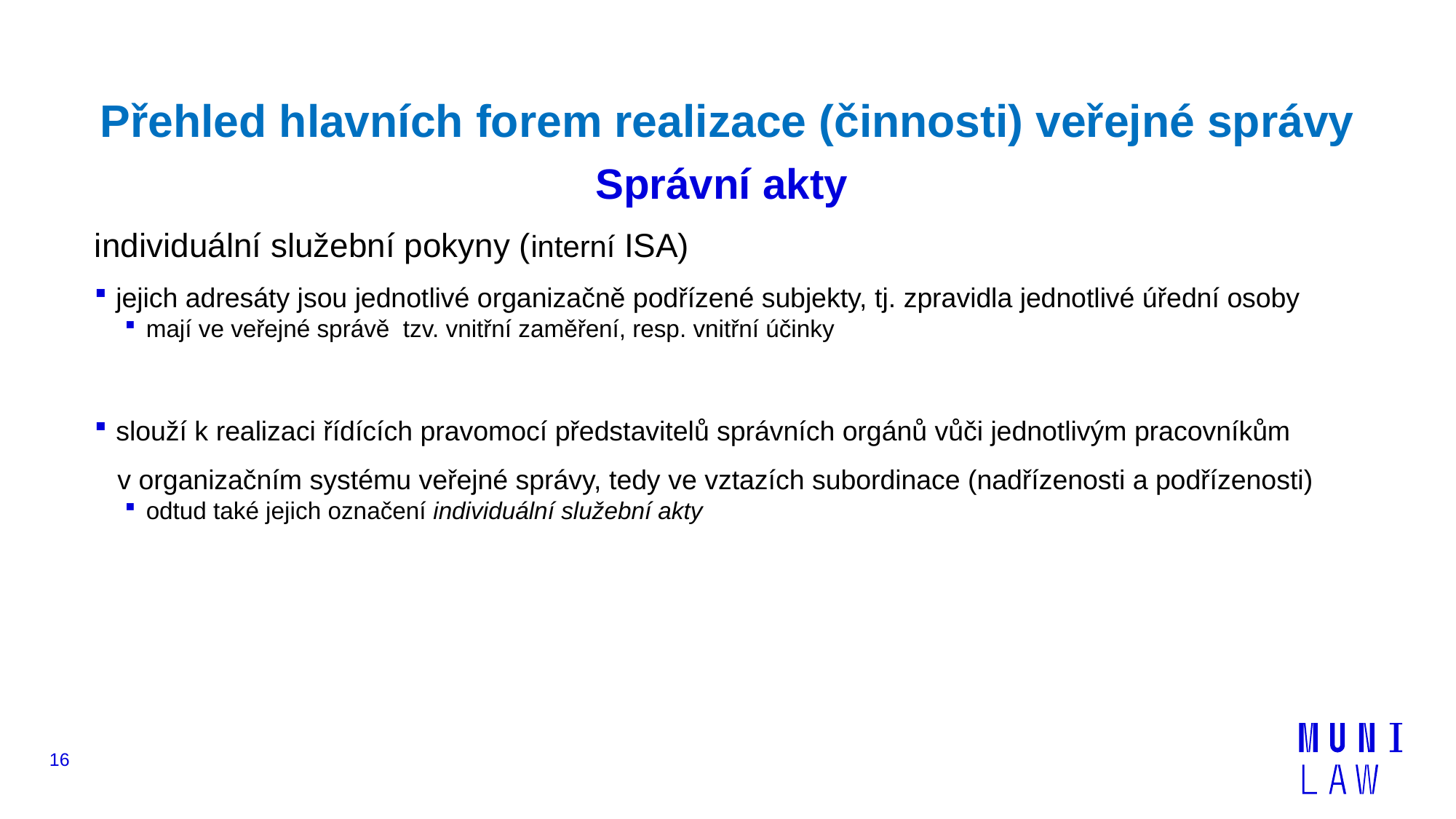

# Přehled hlavních forem realizace (činnosti) veřejné správy Správní akty
individuální služební pokyny (interní ISA)
jejich adresáty jsou jednotlivé organizačně podřízené subjekty, tj. zpravidla jednotlivé úřední osoby
mají ve veřejné správě  tzv. vnitřní zaměření, resp. vnitřní účinky

slouží k realizaci řídících pravomocí představitelů správních orgánů vůči jednotlivým pracovníkům
   v organizačním systému veřejné správy, tedy ve vztazích subordinace (nadřízenosti a podřízenosti)
odtud také jejich označení individuální služební akty

16